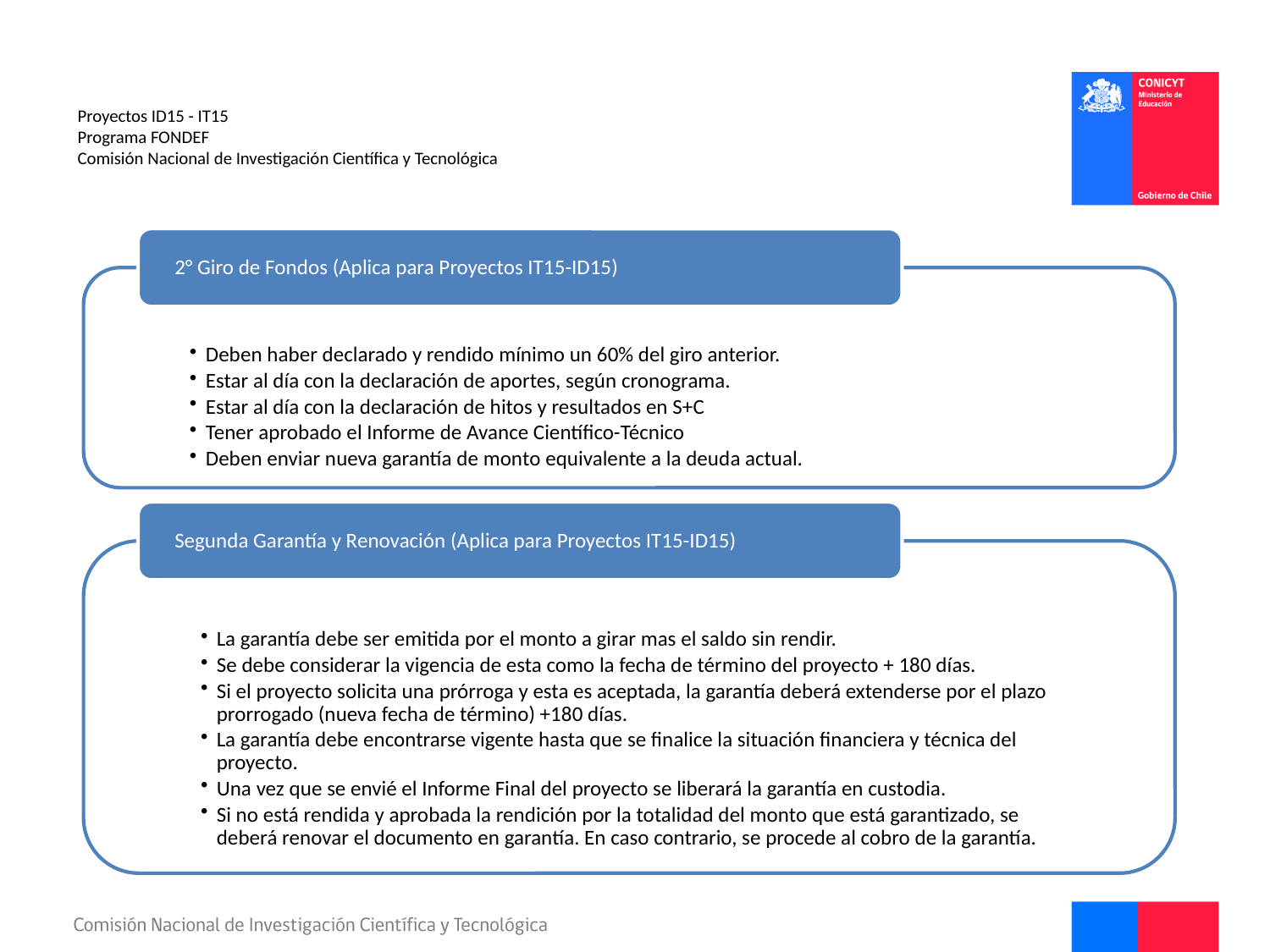

# Proyectos ID15 - IT15 Programa FONDEF Comisión Nacional de Investigación Científica y Tecnológica
Deben haber declarado y rendido mínimo un 60% del giro anterior.
Estar al día con la declaración de aportes, según cronograma.
Estar al día con la declaración de hitos y resultados en S+C
Tener aprobado el Informe de Avance Científico-Técnico
Deben enviar nueva garantía de monto equivalente a la deuda actual.
2° Giro de Fondos (Aplica para Proyectos IT15-ID15)
La garantía debe ser emitida por el monto a girar mas el saldo sin rendir.
Se debe considerar la vigencia de esta como la fecha de término del proyecto + 180 días.
Si el proyecto solicita una prórroga y esta es aceptada, la garantía deberá extenderse por el plazo prorrogado (nueva fecha de término) +180 días.
La garantía debe encontrarse vigente hasta que se finalice la situación financiera y técnica del proyecto.
Una vez que se envié el Informe Final del proyecto se liberará la garantía en custodia.
Si no está rendida y aprobada la rendición por la totalidad del monto que está garantizado, se deberá renovar el documento en garantía. En caso contrario, se procede al cobro de la garantía.
Segunda Garantía y Renovación (Aplica para Proyectos IT15-ID15)